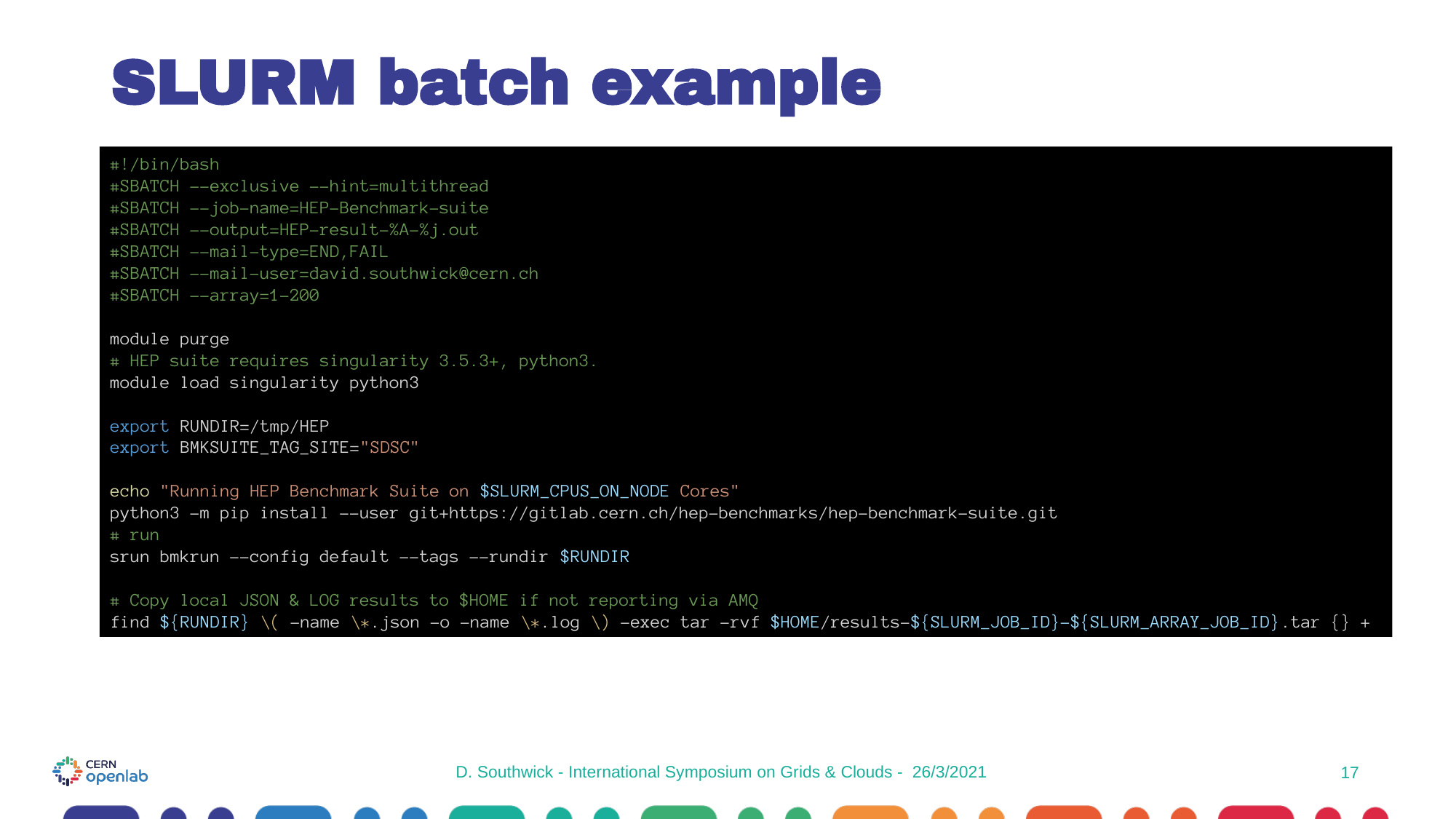

# SLURM batch example
#!/bin/bash
#SBATCH --exclusive --hint=multithread
#SBATCH --job-name=HEP-Benchmark-suite
#SBATCH --output=HEP-result-%A-%j.out
#SBATCH --mail-type=END,FAIL
#SBATCH --mail-user=david.southwick@cern.ch
#SBATCH --array=1-200
module purge
# HEP suite requires singularity 3.5.3+, python3.
module load singularity python3

export RUNDIR=/tmp/HEP
export BMKSUITE_TAG_SITE="SDSC"

echo "Running HEP Benchmark Suite on $SLURM_CPUS_ON_NODE Cores"
python3 -m pip install --user git+https://gitlab.cern.ch/hep-benchmarks/hep-benchmark-suite.git
# run
srun bmkrun --config default --tags --rundir $RUNDIR

# Copy local JSON & LOG results to $HOME if not reporting via AMQ
find ${RUNDIR} \( -name \*.json -o -name \*.log \) -exec tar -rvf $HOME/results-${SLURM_JOB_ID}-${SLURM_ARRAY_JOB_ID}.tar {} +
D. Southwick - International Symposium on Grids & Clouds -  26/3/2021